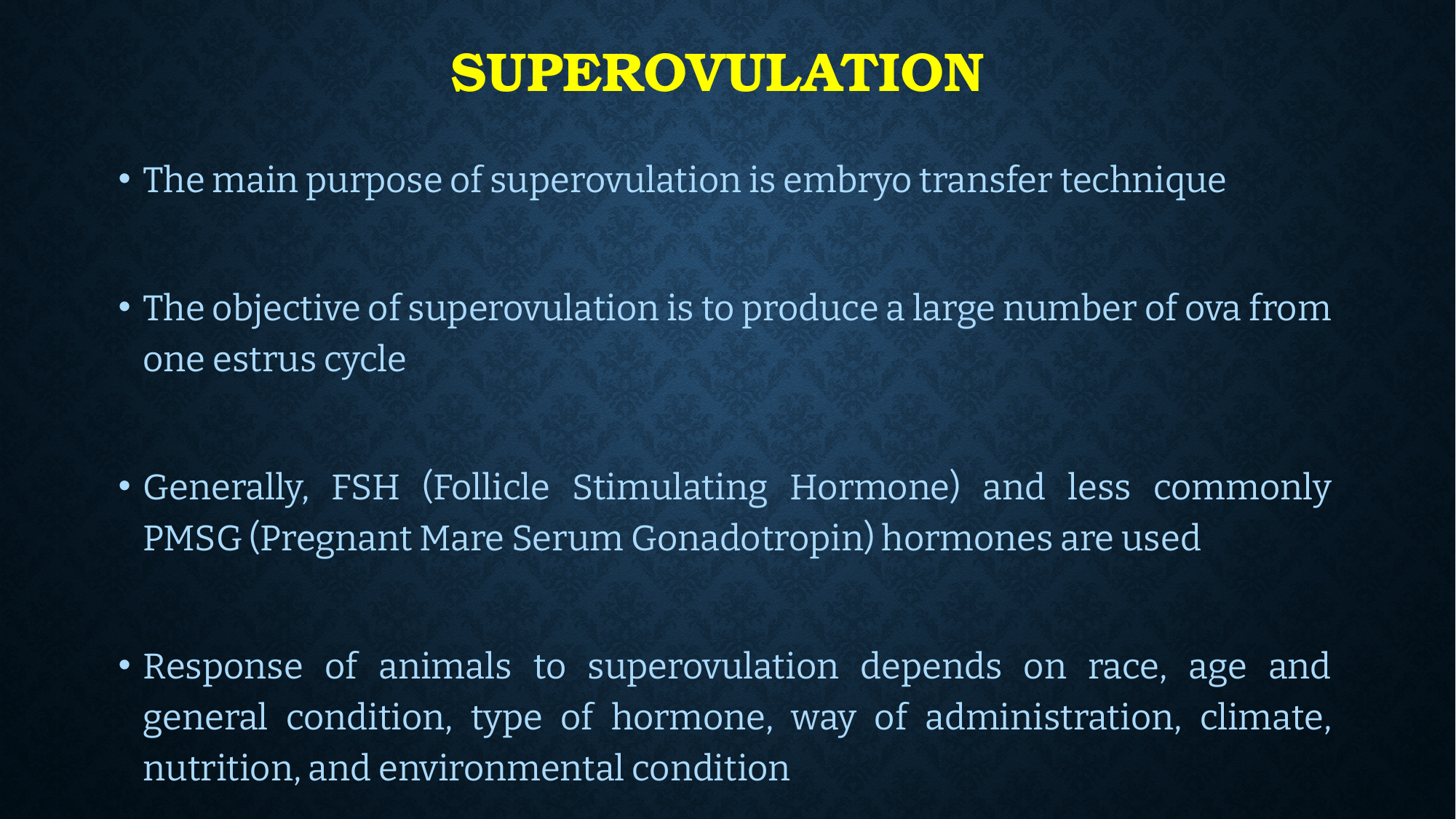

# Superovulation
The main purpose of superovulation is embryo transfer technique

The objective of superovulation is to produce a large number of ova from one estrus cycle

Generally, FSH (Follicle Stimulating Hormone) and less commonly PMSG (Pregnant Mare Serum Gonadotropin) hormones are used

Response of animals to superovulation depends on race, age and general condition, type of hormone, way of administration, climate, nutrition, and environmental condition